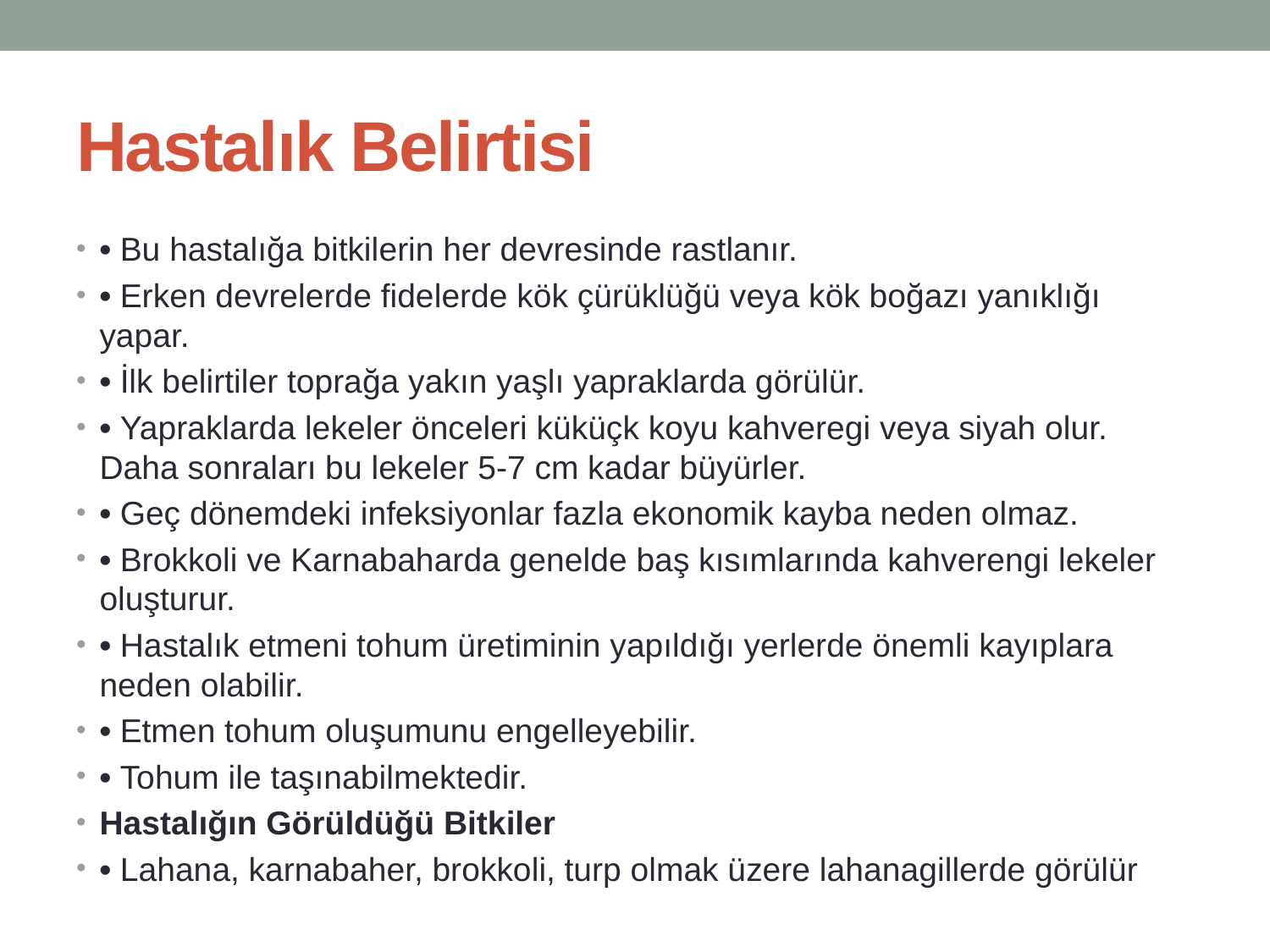

# Hastalık Belirtisi
• Bu hastalığa bitkilerin her devresinde rastlanır.
• Erken devrelerde fidelerde kök çürüklüğü veya kök boğazı yanıklığı yapar.
• İlk belirtiler toprağa yakın yaşlı yapraklarda görülür.
• Yapraklarda lekeler önceleri küküçk koyu kahveregi veya siyah olur. Daha sonraları bu lekeler 5-7 cm kadar büyürler.
• Geç dönemdeki infeksiyonlar fazla ekonomik kayba neden olmaz.
• Brokkoli ve Karnabaharda genelde baş kısımlarında kahverengi lekeler oluşturur.
• Hastalık etmeni tohum üretiminin yapıldığı yerlerde önemli kayıplara neden olabilir.
• Etmen tohum oluşumunu engelleyebilir.
• Tohum ile taşınabilmektedir.
Hastalığın Görüldüğü Bitkiler
• Lahana, karnabaher, brokkoli, turp olmak üzere lahanagillerde görülür